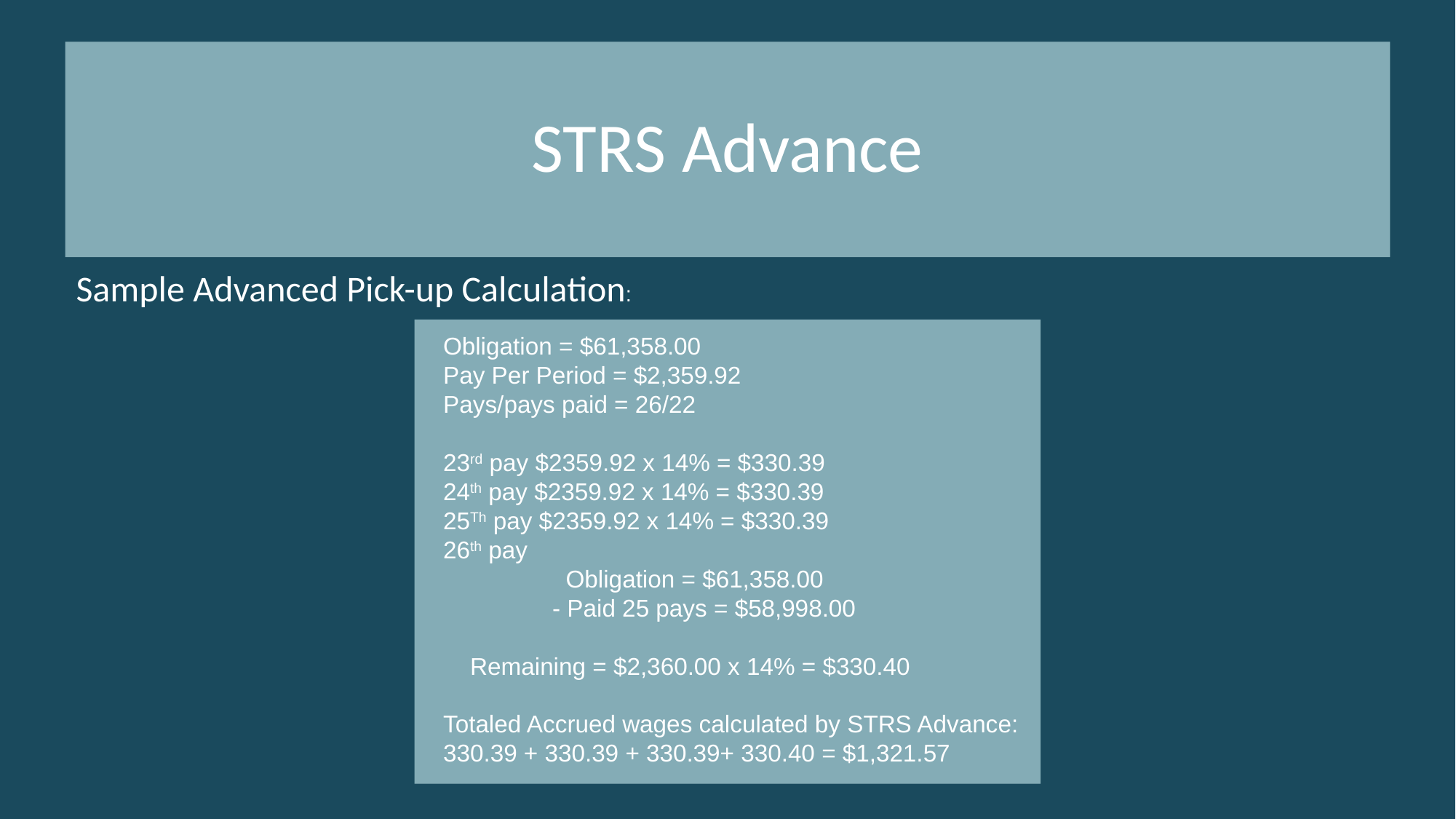

# STRS Advance
Sample Advanced Pick-up Calculation:

Obligation = $61,358.00
Pay Per Period = $2,359.92
Pays/pays paid = 26/22

23rd pay $2359.92 x 14% = $330.39
24th pay $2359.92 x 14% = $330.39
25Th pay $2359.92 x 14% = $330.39
26th pay
	  Obligation = $61,358.00
	- Paid 25 pays = $58,998.00

    Remaining = $2,360.00 x 14% = $330.40

Totaled Accrued wages calculated by STRS Advance:
330.39 + 330.39 + 330.39+ 330.40 = $1,321.57